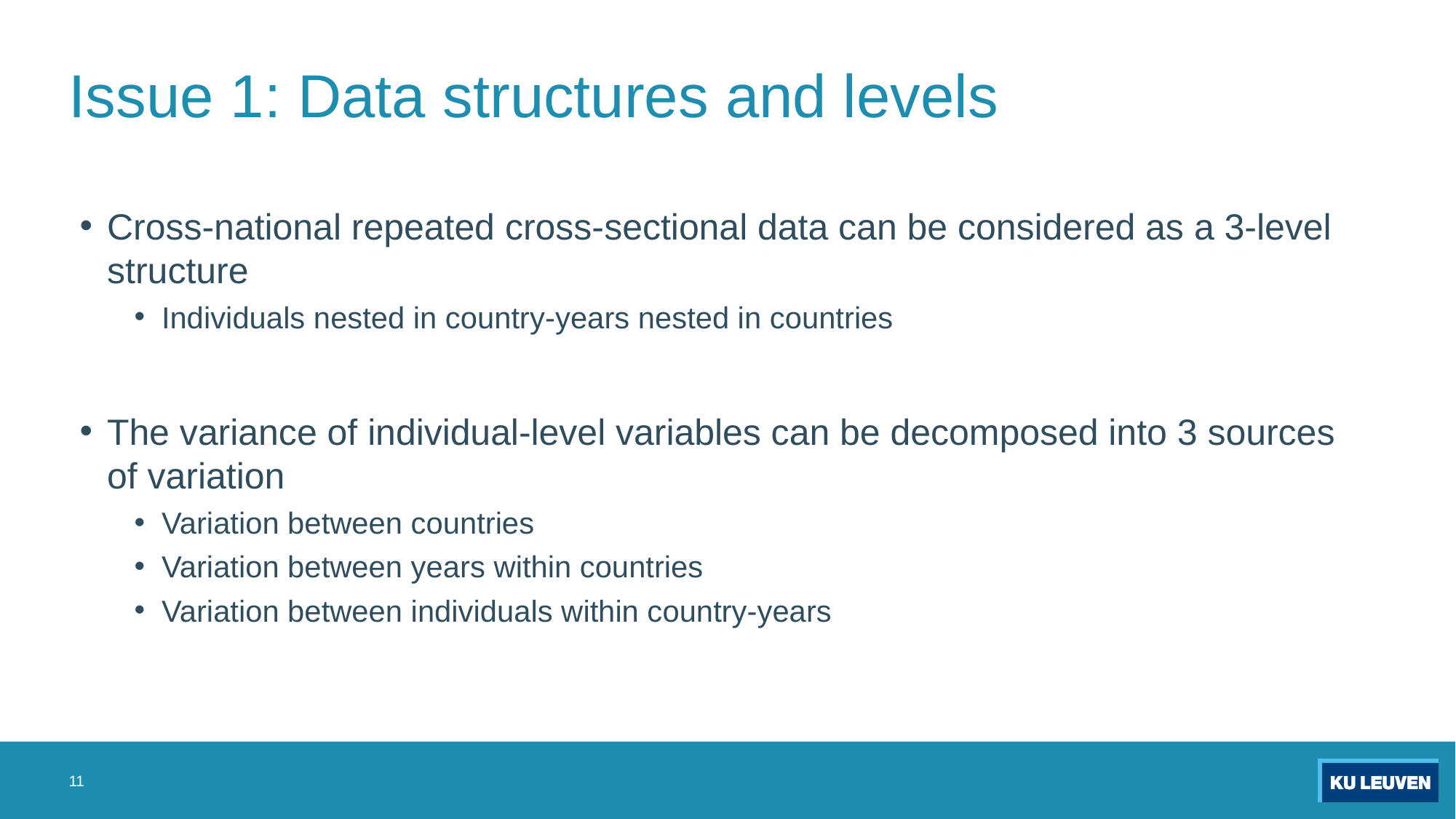

# Issue 1: Data structures and levels
Cross-national repeated cross-sectional data can be considered as a 3-level structure
Individuals nested in country-years nested in countries

The variance of individual-level variables can be decomposed into 3 sources of variation
Variation between countries
Variation between years within countries
Variation between individuals within country-years
11